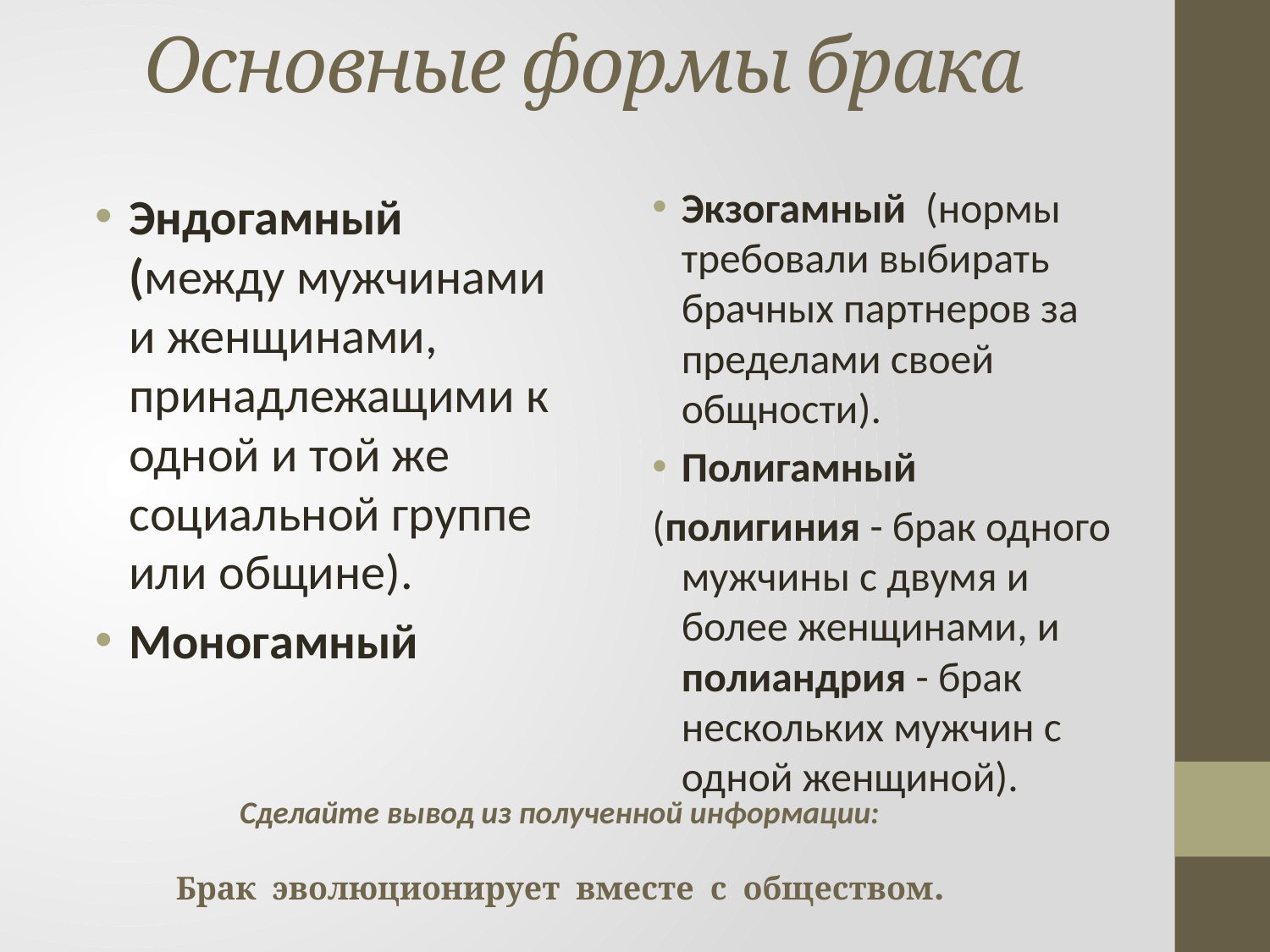

# Основные формы брака
Экзогамный  (нормы требовали выбирать брачных партнеров за пределами своей общности).
Полигамный
(полигиния - брак одного мужчины с двумя и более женщинами, и
полиандрия - брак нескольких мужчин с одной женщиной).

Эндогамный (между мужчинами и женщинами, принадлежащими к одной и той же социальной группе или общине).
Моногамный

Сделайте вывод из полученной информации:

Брак  эволюционирует  вместе  с  обществом.